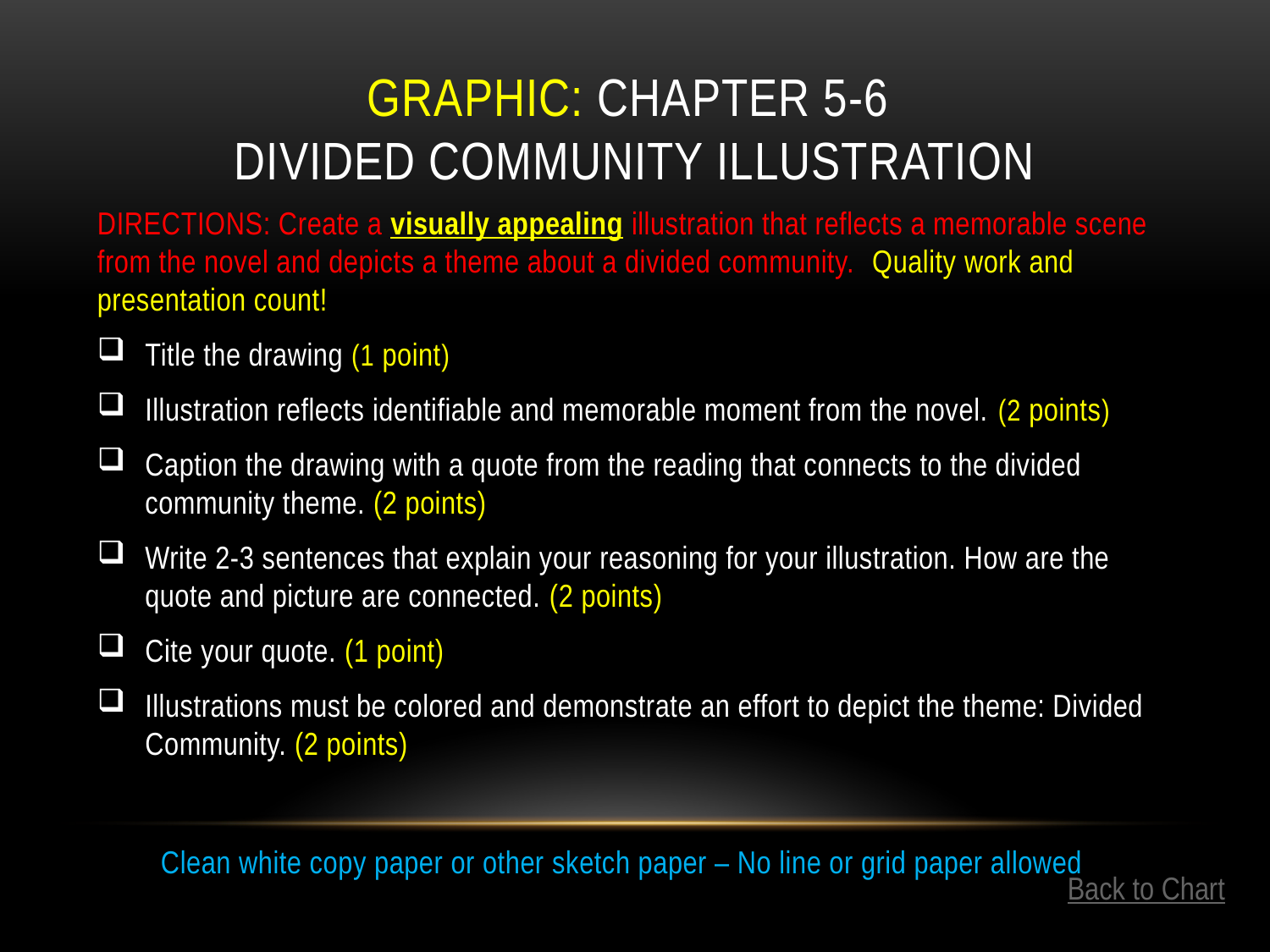

# Graphic: Chapter 5-6 Divided community Illustration
DIRECTIONS: Create a visually appealing illustration that reflects a memorable scene from the novel and depicts a theme about a divided community.  Quality work and presentation count!
Title the drawing (1 point)
Illustration reflects identifiable and memorable moment from the novel. (2 points)
Caption the drawing with a quote from the reading that connects to the divided community theme. (2 points)
Write 2-3 sentences that explain your reasoning for your illustration. How are the quote and picture are connected. (2 points)
Cite your quote. (1 point)
Illustrations must be colored and demonstrate an effort to depict the theme: Divided Community. (2 points)

Clean white copy paper or other sketch paper – No line or grid paper allowed

Back to Chart